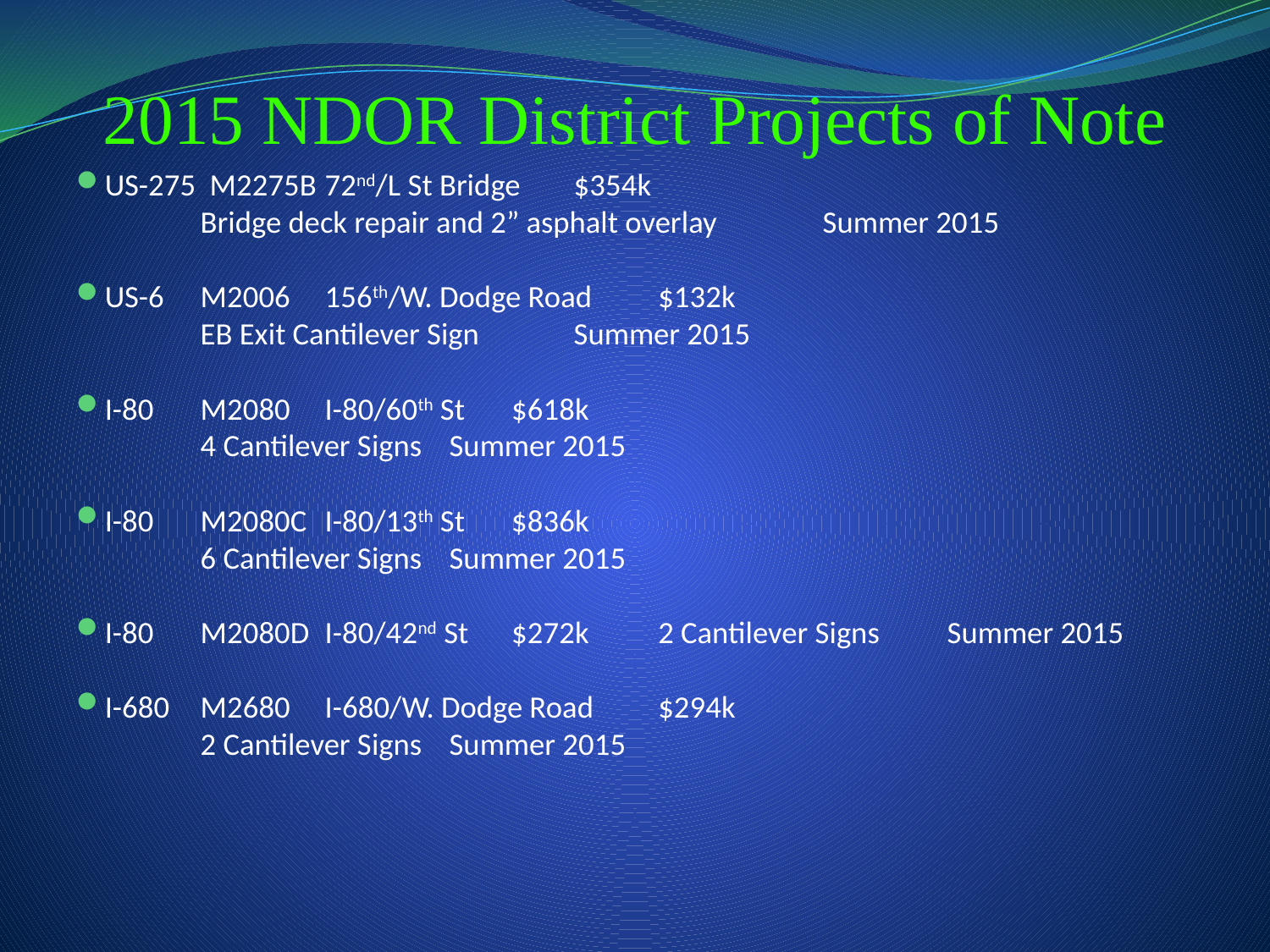

# 2015 NDOR District Projects of Note
US-275  M2275B	72nd/L St Bridge					$354k
		Bridge deck repair and 2” asphalt overlay	Summer 2015

US-6	M2006		156th/W. Dodge Road					$132k
		EB Exit Cantilever Sign 					Summer 2015

I-80	M2080		I-80/60th St						$618k
		4 Cantilever Signs						Summer 2015

I-80	M2080C		I-80/13th St						$836k
		6 Cantilever Signs						Summer 2015

I-80	M2080D		I-80/42nd St						$272k		2 Cantilever Signs						Summer 2015

I-680	M2680		I-680/W. Dodge Road					$294k
		2 Cantilever Signs						Summer 2015